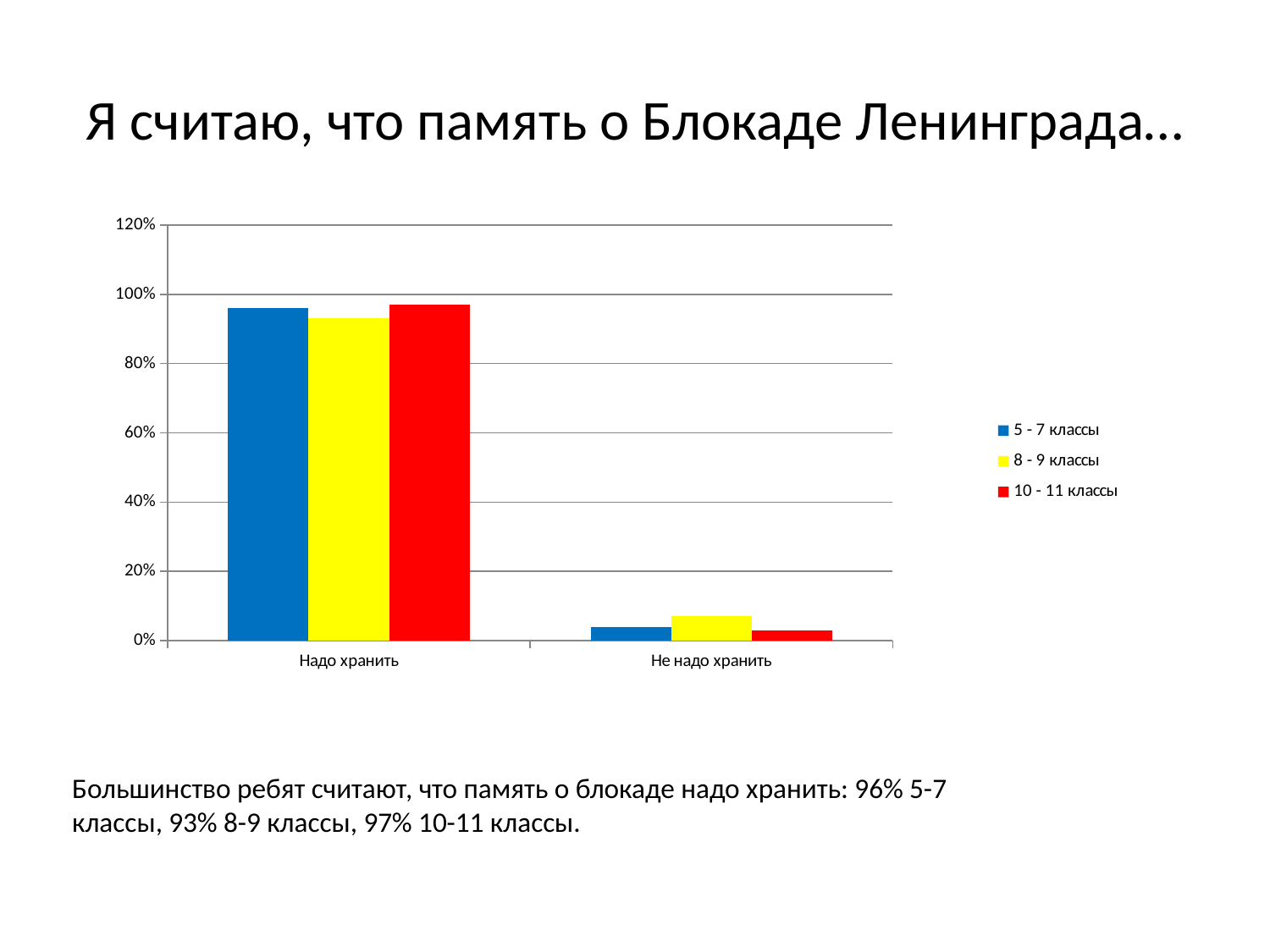

# Я считаю, что память о Блокаде Ленинграда…

### Chart

| Category | 5 - 7 классы | 8 - 9 классы | 10 - 11 классы |
|---|---|---|---|
| Надо хранить | 0.9600000000000006 | 0.93 | 0.9700000000000006 |
| Не надо хранить | 0.04000000000000002 | 0.07000000000000002 | 0.030000000000000002 |
Большинство ребят считают, что память о блокаде надо хранить: 96% 5-7 классы, 93% 8-9 классы, 97% 10-11 классы.